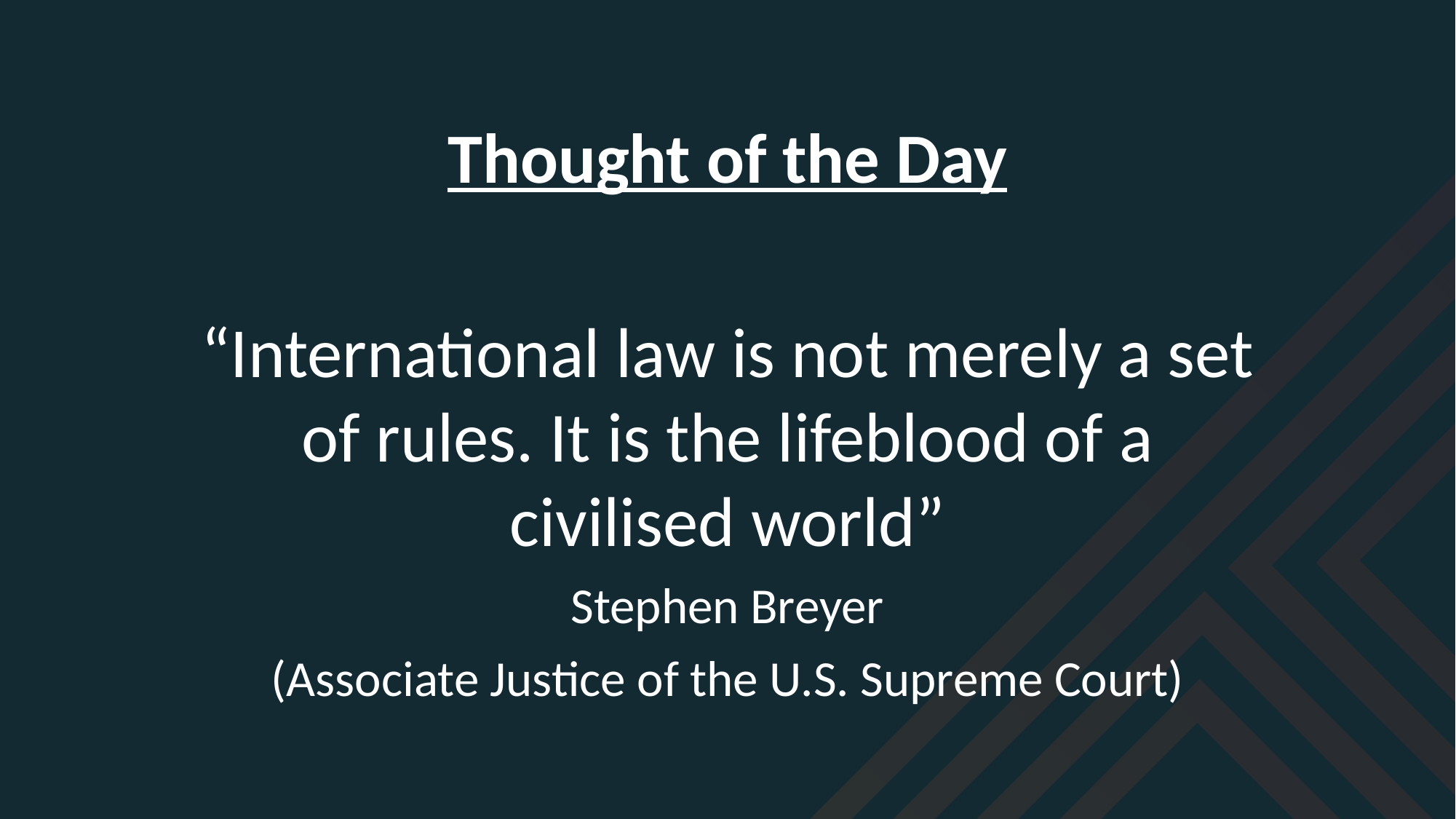

Thought of the Day

“International law is not merely a set of rules. It is the lifeblood of a civilised world”
Stephen Breyer
(Associate Justice of the U.S. Supreme Court)